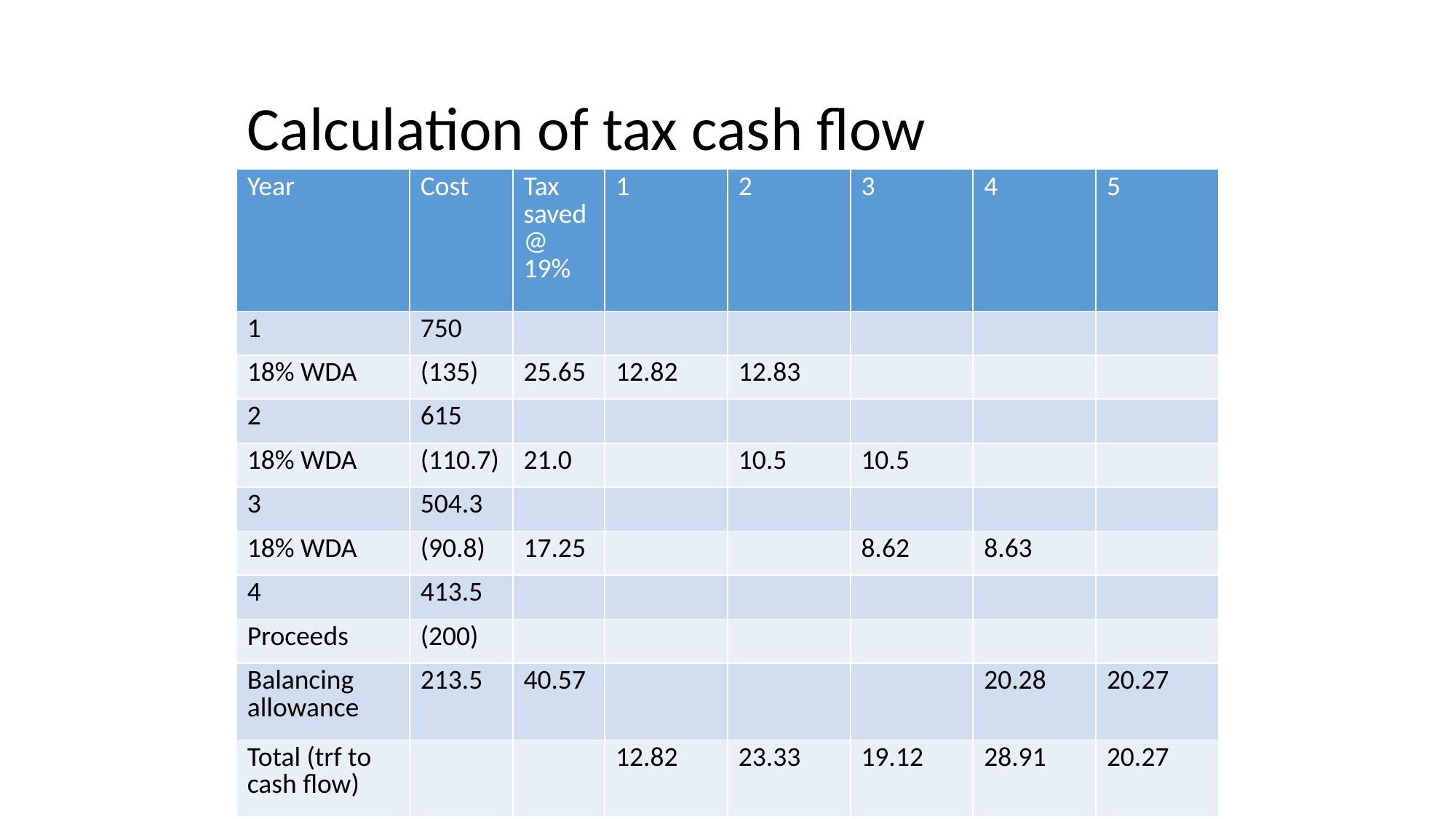

# Calculation of tax cash flow
| Year | Cost | Tax saved @ 19% | 1 | 2 | 3 | 4 | 5 |
| --- | --- | --- | --- | --- | --- | --- | --- |
| 1 | 750 |  |  |  |  |  |  |
| 18% WDA | (135) | 25.65 | 12.82 | 12.83 |  |  |  |
| 2 | 615 |  |  |  |  |  |  |
| 18% WDA | (110.7) | 21.0 |  | 10.5 | 10.5 |  |  |
| 3 | 504.3 |  |  |  |  |  |  |
| 18% WDA | (90.8) | 17.25 |  |  | 8.62 | 8.63 |  |
| 4 | 413.5 |  |  |  |  |  |  |
| Proceeds | (200) |  |  |  |  |  |  |
| Balancing allowance | 213.5 | 40.57 |  |  |  | 20.28 | 20.27 |
| Total (trf to cash flow) |  |  | 12.82 | 23.33 | 19.12 | 28.91 | 20.27 |